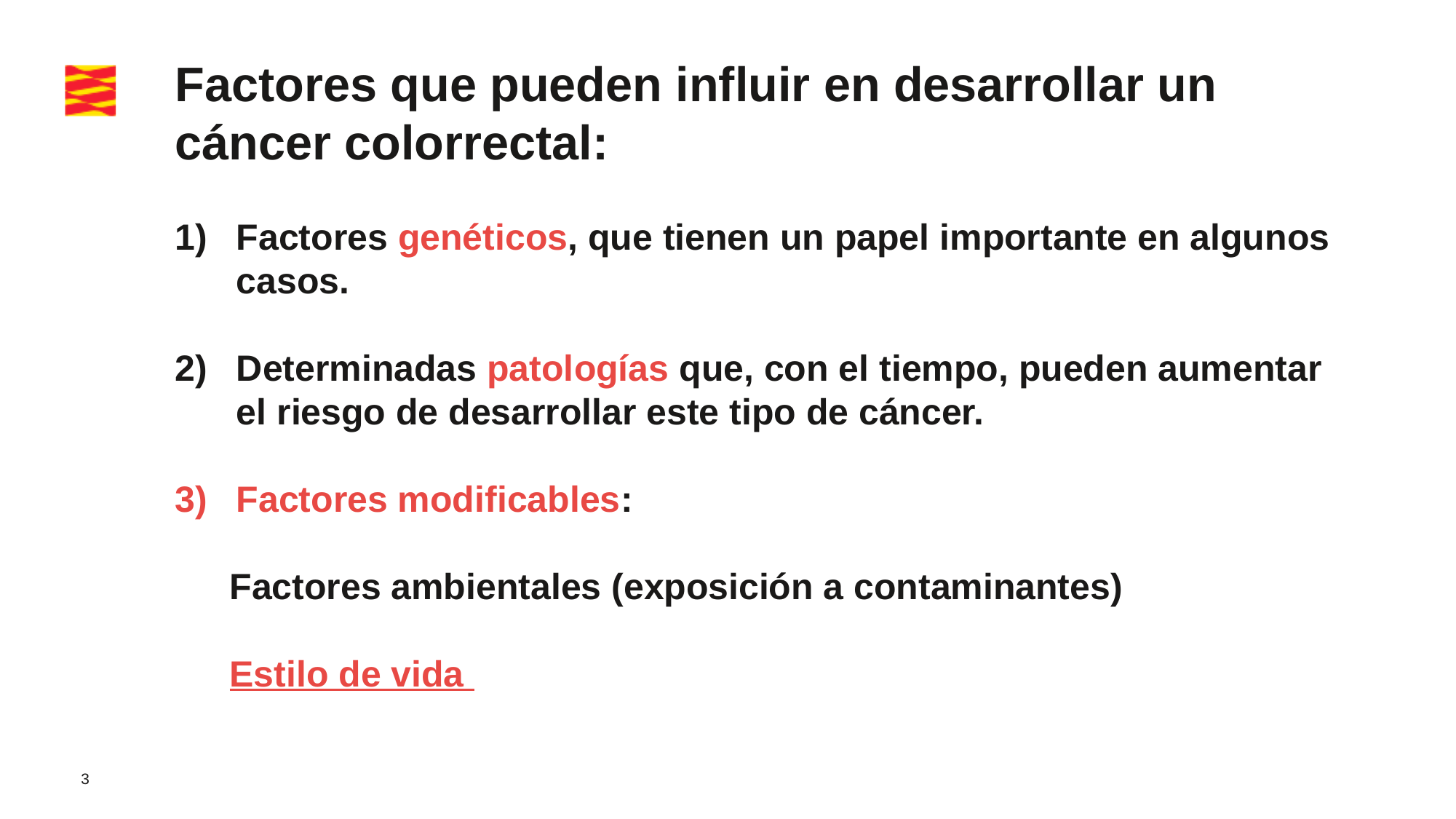

Factores que pueden influir en desarrollar un cáncer colorrectal:

Factores genéticos, que tienen un papel importante en algunos casos.

Determinadas patologías que, con el tiempo, pueden aumentar el riesgo de desarrollar este tipo de cáncer.

Factores modificables:

Factores ambientales (exposición a contaminantes)

Estilo de vida